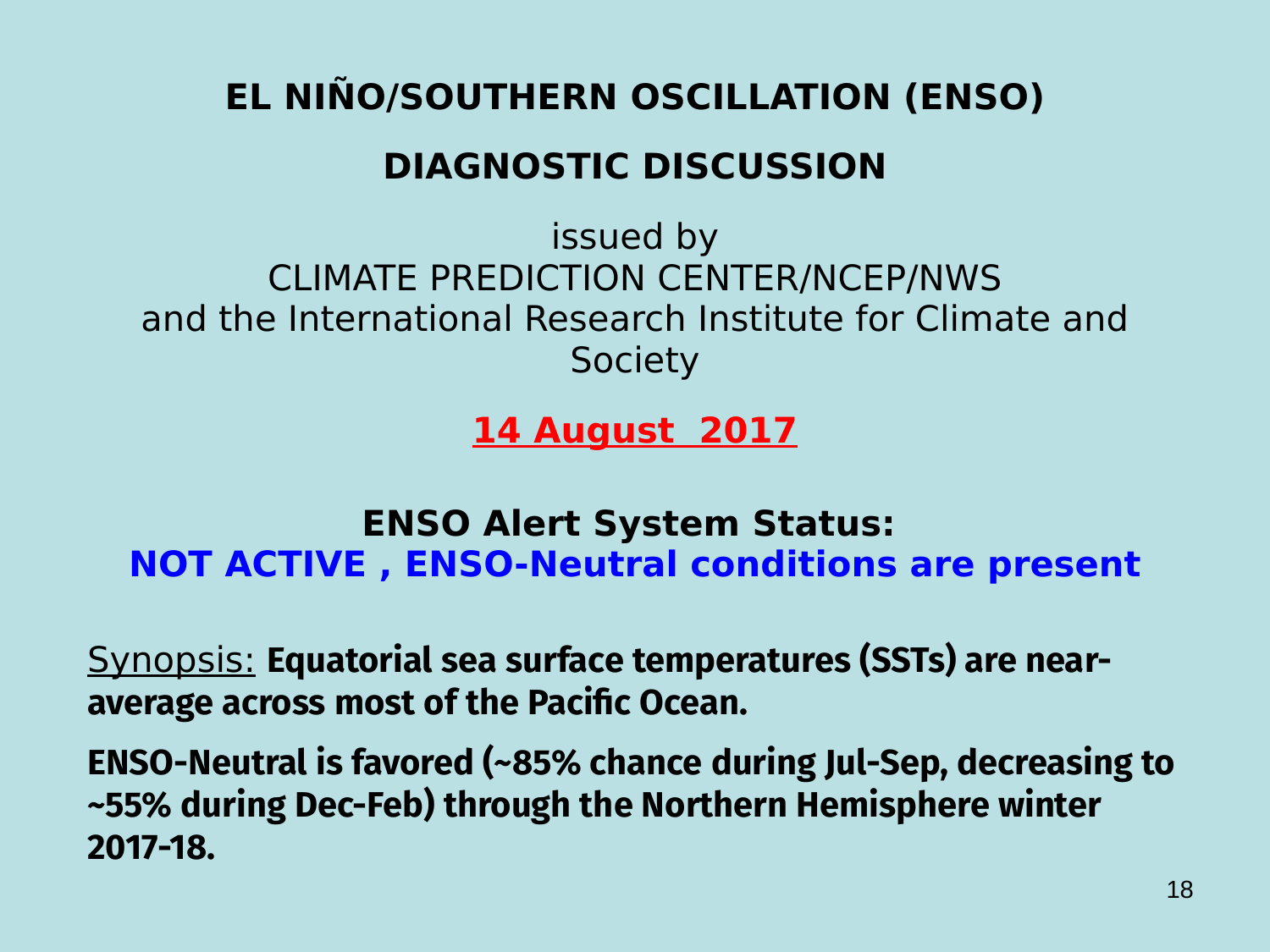

| EL NIÑO/SOUTHERN OSCILLATION (ENSO) |
| --- |
| DIAGNOSTIC DISCUSSION |
| issued by CLIMATE PREDICTION CENTER/NCEP/NWS and the International Research Institute for Climate and Society |
| 14 August 2017 |
|  |
| ENSO Alert System Status:  NOT ACTIVE , ENSO-Neutral conditions are present |
|  |
| Synopsis: Equatorial sea surface temperatures (SSTs) are near-average across most of the Pacific Ocean. ENSO-Neutral is favored (~85% chance during Jul-Sep, decreasing to ~55% during Dec-Feb) through the Northern Hemisphere winter 2017-18. |
18